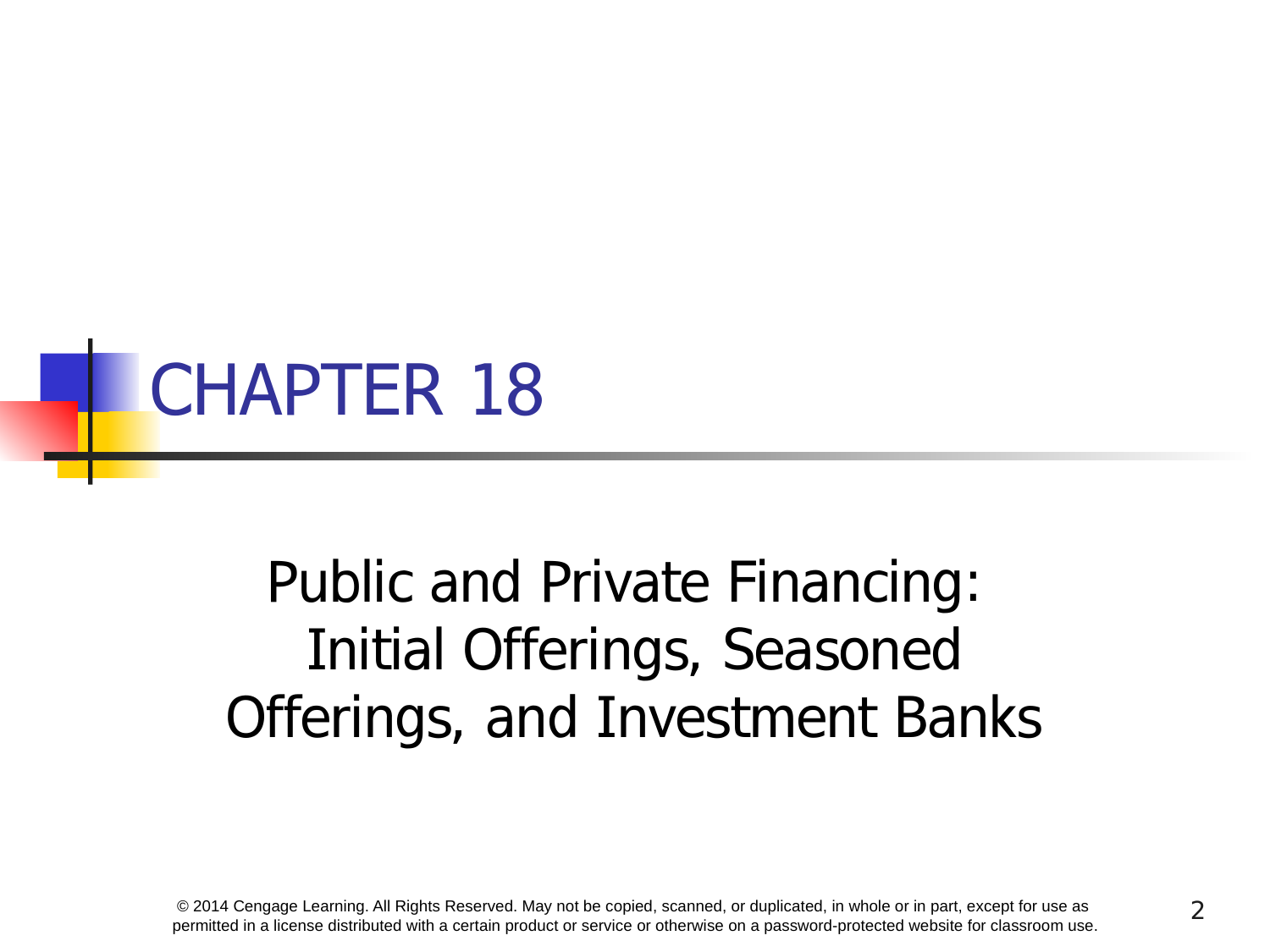

# CHAPTER 18
Public and Private Financing:  Initial Offerings, Seasoned Offerings, and Investment Banks
2